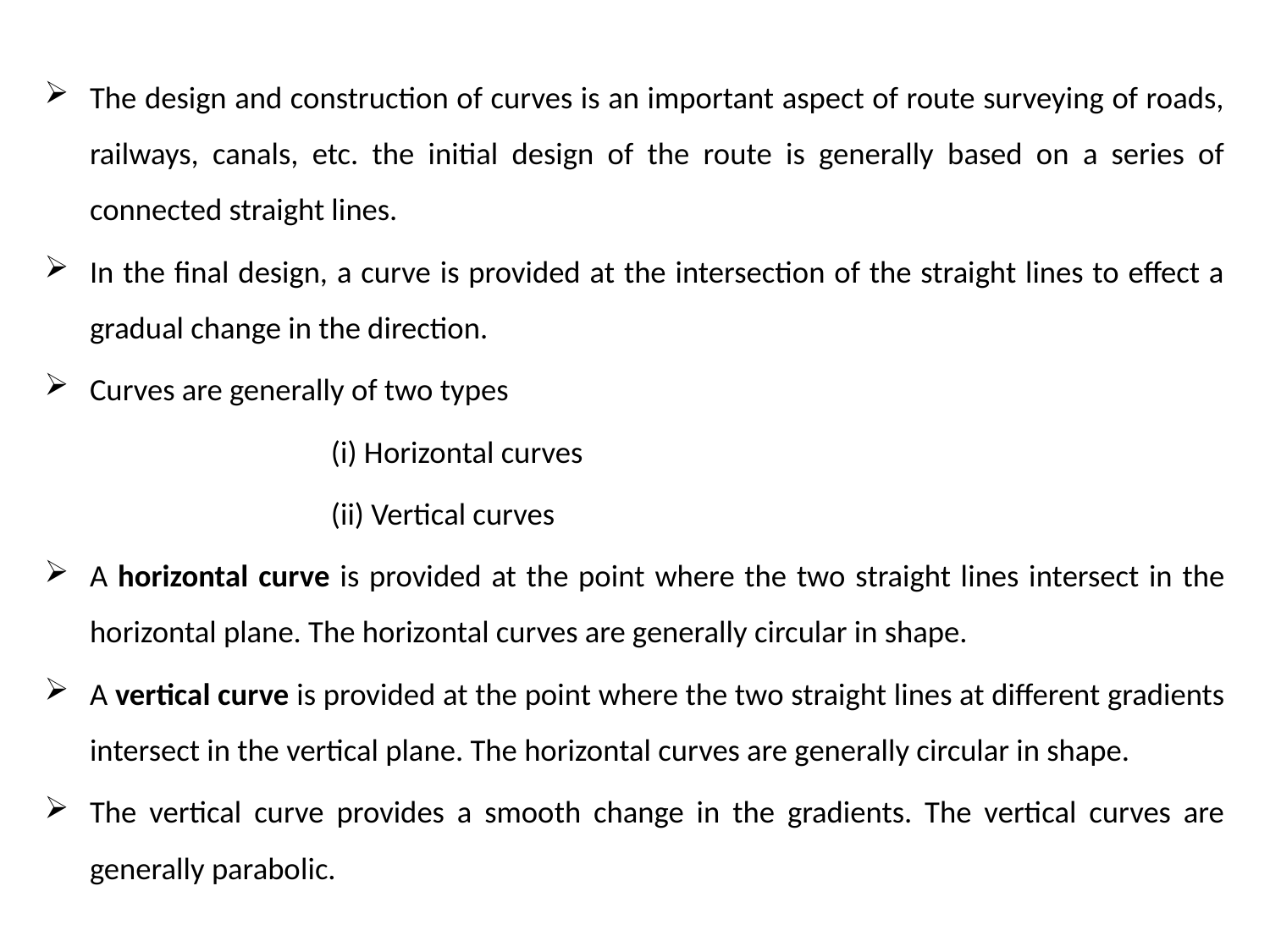

The design and construction of curves is an important aspect of route surveying of roads, railways, canals, etc. the initial design of the route is generally based on a series of connected straight lines.
In the final design, a curve is provided at the intersection of the straight lines to effect a gradual change in the direction.
Curves are generally of two types
                                         (i) Horizontal curves
                                         (ii) Vertical curves
A horizontal curve is provided at the point where the two straight lines intersect in the horizontal plane. The horizontal curves are generally circular in shape.
A vertical curve is provided at the point where the two straight lines at different gradients intersect in the vertical plane. The horizontal curves are generally circular in shape.
The vertical curve provides a smooth change in the gradients. The vertical curves are generally parabolic.